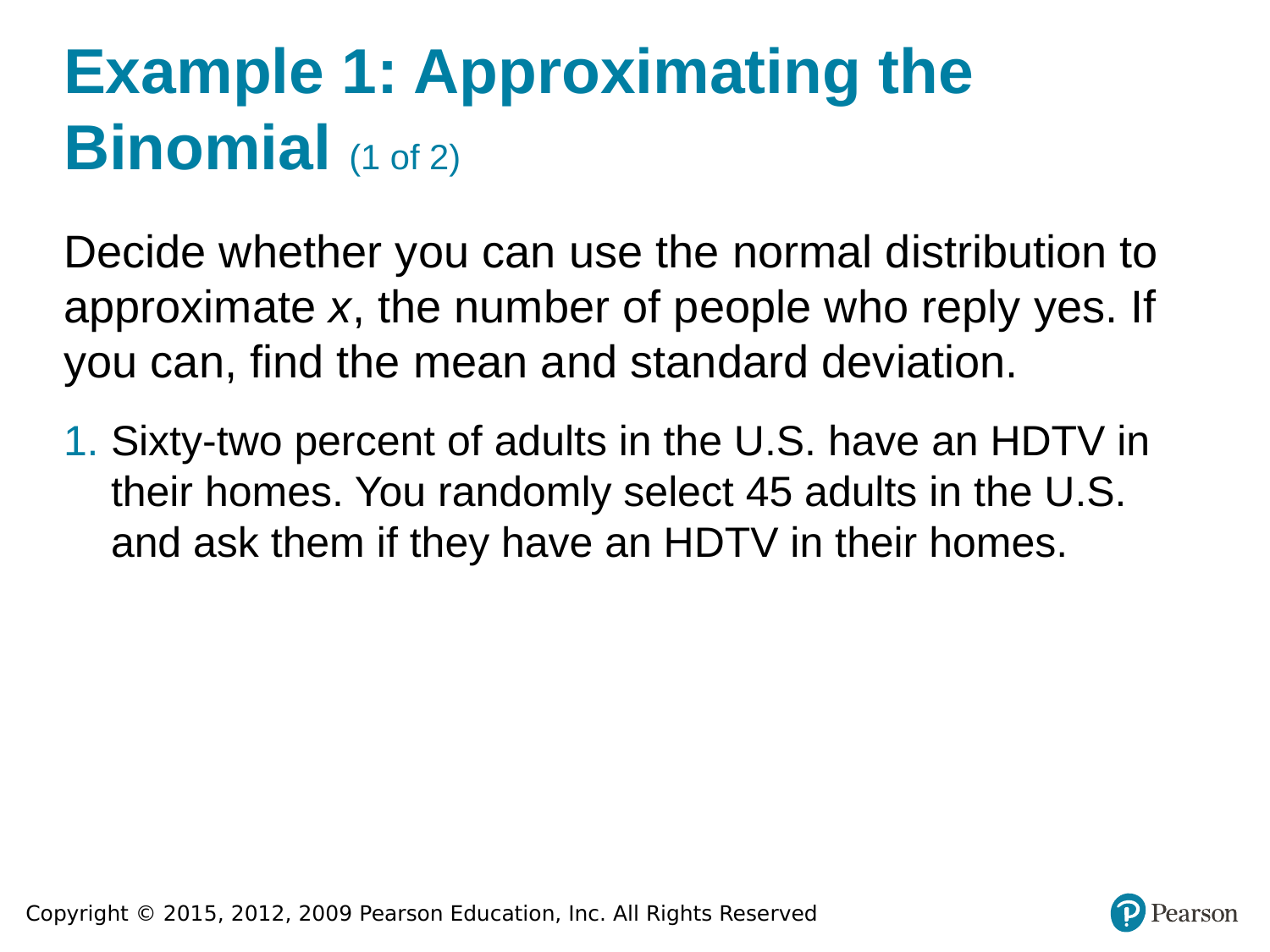

# Example 1: Approximating the Binomial (1 of 2)
Decide whether you can use the normal distribution to approximate x, the number of people who reply yes. If you can, find the mean and standard deviation.
Sixty-two percent of adults in the U.S. have an HDTV in their homes. You randomly select 45 adults in the U.S. and ask them if they have an HDTV in their homes.